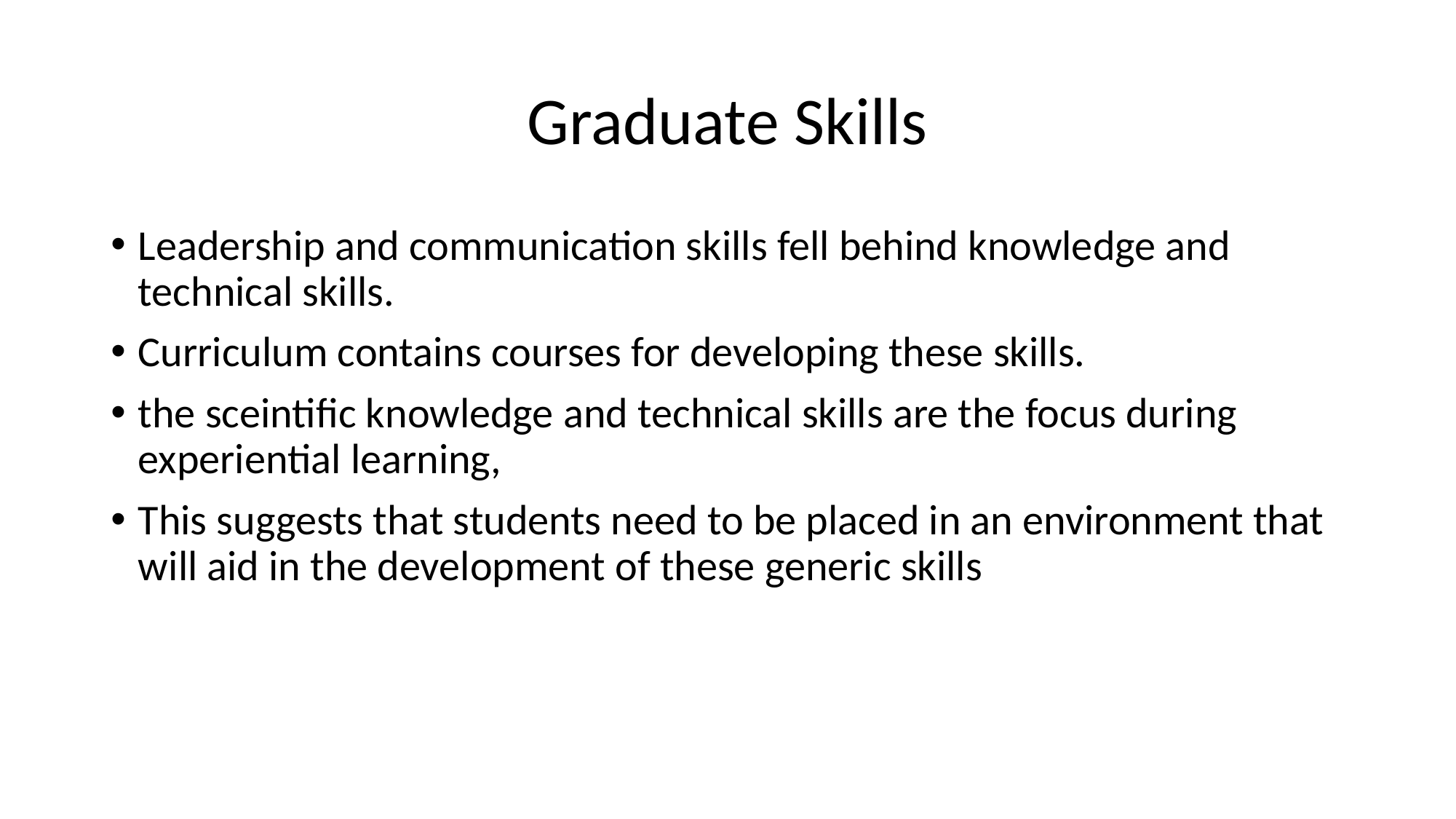

# Graduate Skills
Leadership and communication skills fell behind knowledge and technical skills.
Curriculum contains courses for developing these skills.
the sceintific knowledge and technical skills are the focus during experiential learning,
This suggests that students need to be placed in an environment that will aid in the development of these generic skills